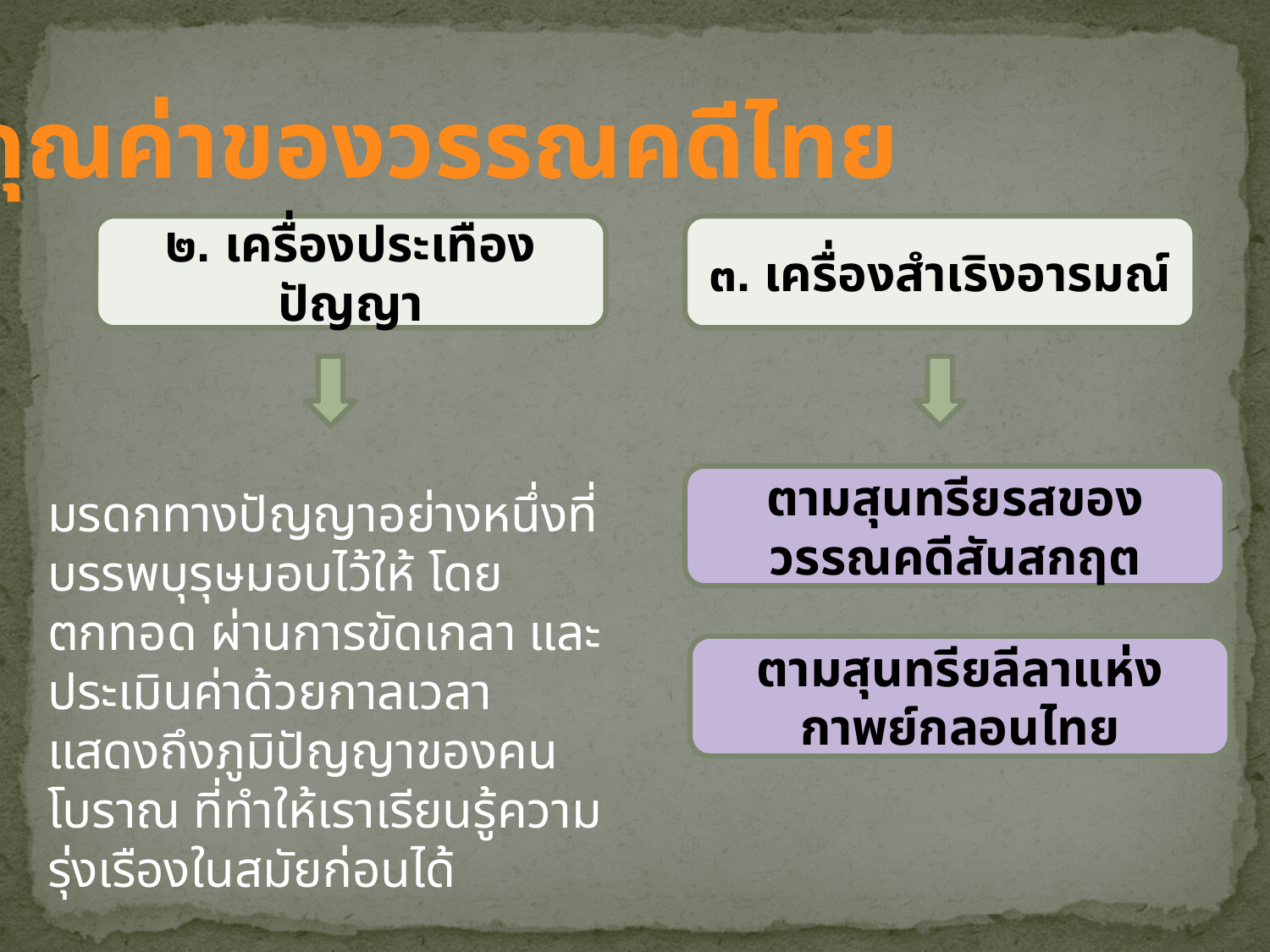

คุณค่าของวรรณคดีไทย
๒. เครื่องประเทืองปัญญา
๓. เครื่องสำเริงอารมณ์

ตามสุนทรียรสของวรรณคดีสันสกฤต
มรดกทางปัญญาอย่างหนึ่งที่บรรพบุรุษมอบไว้ให้ โดยตกทอด ผ่านการขัดเกลา และประเมินค่าด้วยกาลเวลา แสดงถึงภูมิปัญญาของคนโบราณ ที่ทำให้เราเรียนรู้ความรุ่งเรืองในสมัยก่อนได้
ตามสุนทรียลีลาแห่งกาพย์กลอนไทย